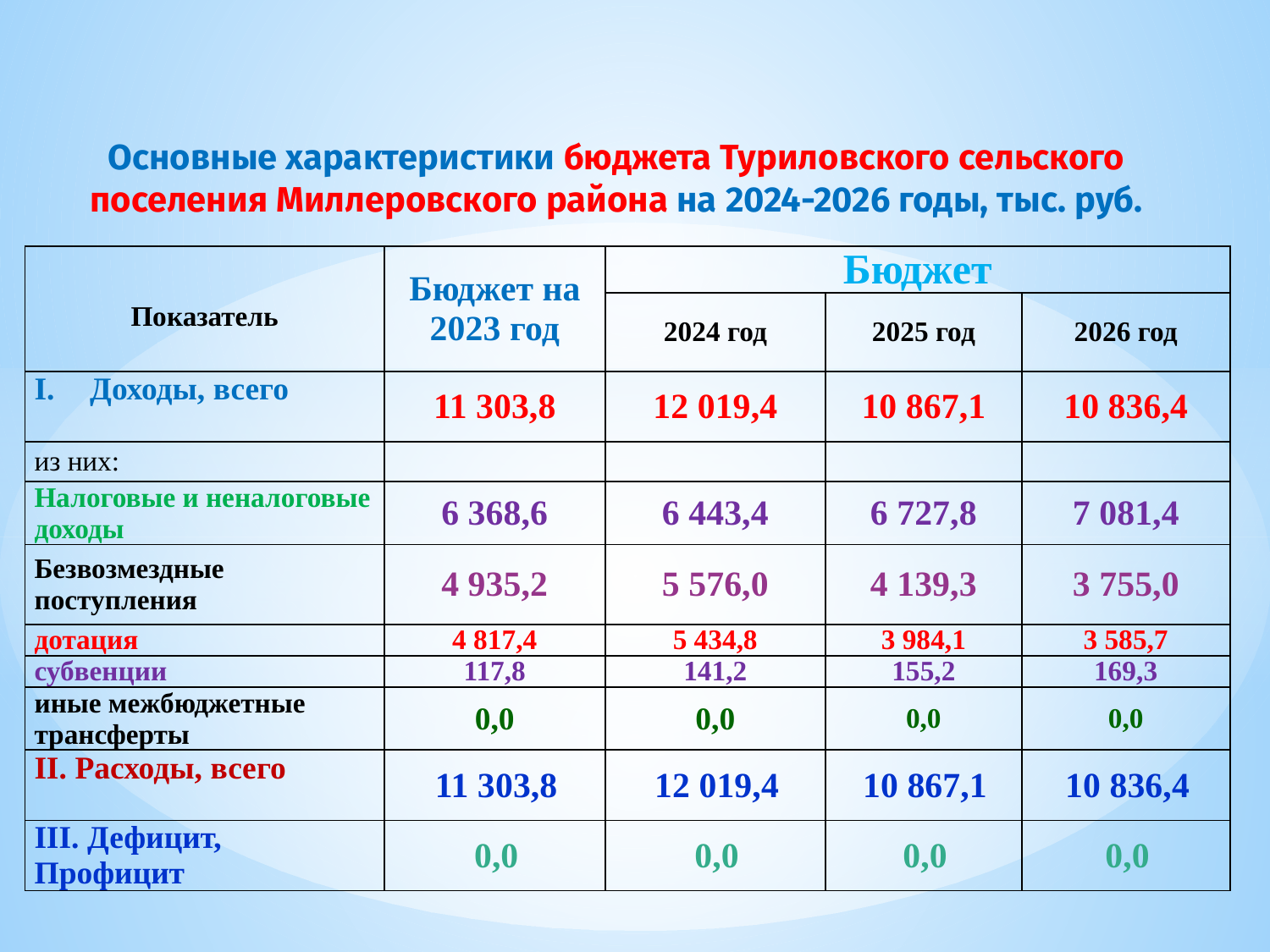

Основные характеристики бюджета Туриловского сельского поселения Миллеровского района на 2024-2026 годы, тыс. руб.
| Показатель | Бюджет на 2023 год | Бюджет |  |  |
| --- | --- | --- | --- | --- |
|  |  | 2024 год | 2025 год | 2026 год |
| Доходы, всего | 11 303,8 | 12 019,4 | 10 867,1 | 10 836,4 |
| из них: |  |  |  |  |
| Налоговые и неналоговые доходы | 6 368,6 | 6 443,4 | 6 727,8 | 7 081,4 |
| Безвозмездные поступления | 4 935,2 | 5 576,0 | 4 139,3 | 3 755,0 |
| дотация | 4 817,4 | 5 434,8 | 3 984,1 | 3 585,7 |
| субвенции | 117,8 | 141,2 | 155,2 | 169,3 |
| иные межбюджетные трансферты | 0,0 | 0,0 | 0,0 | 0,0 |
| II. Расходы, всего | 11 303,8 | 12 019,4 | 10 867,1 | 10 836,4 |
| III. Дефицит, Профицит | 0,0 | 0,0 | 0,0 | 0,0 |